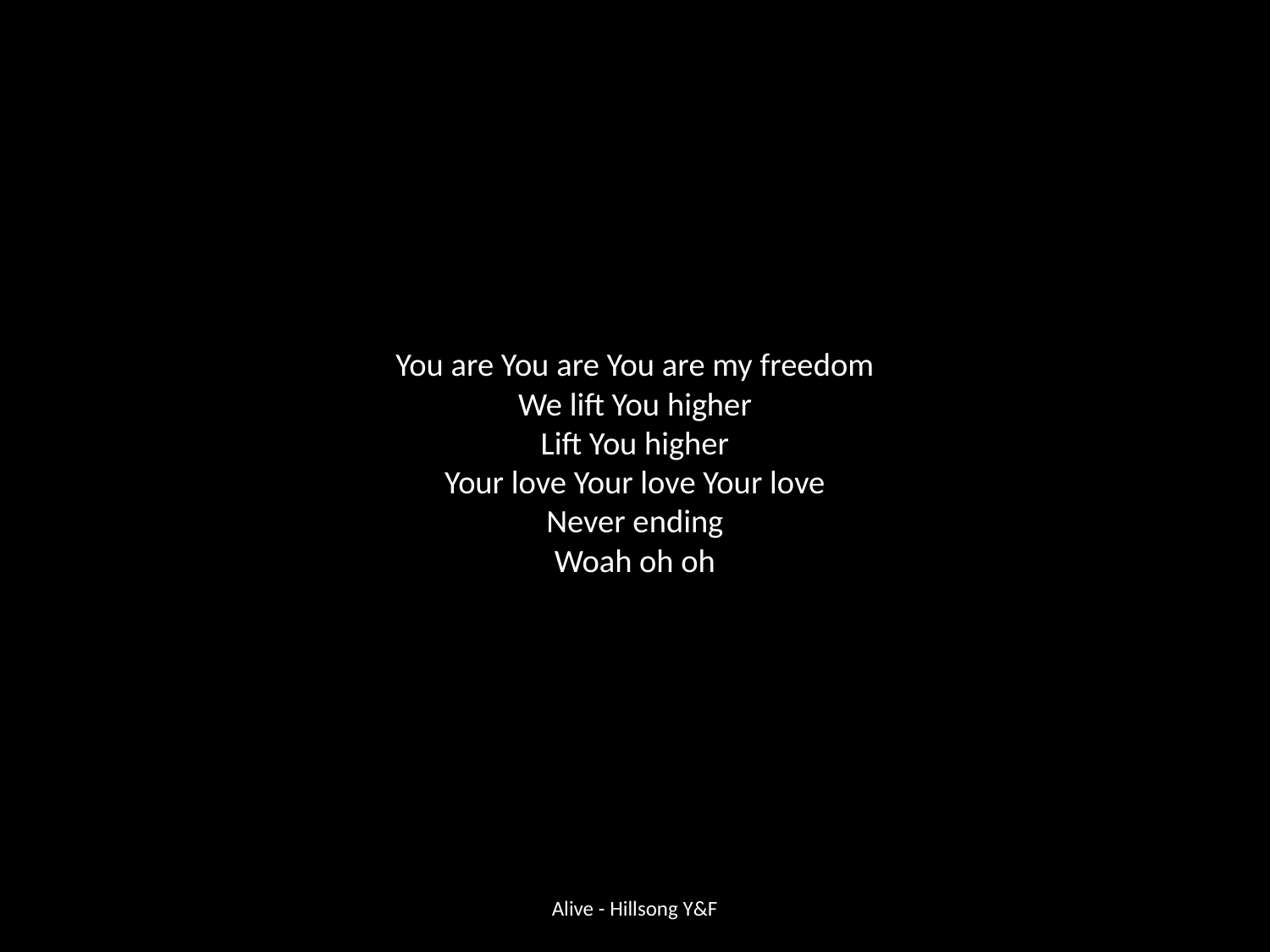

# You are You are You are my freedom We lift You higher Lift You higher Your love Your love Your love Never ending Woah oh oh
Alive - Hillsong Y&F